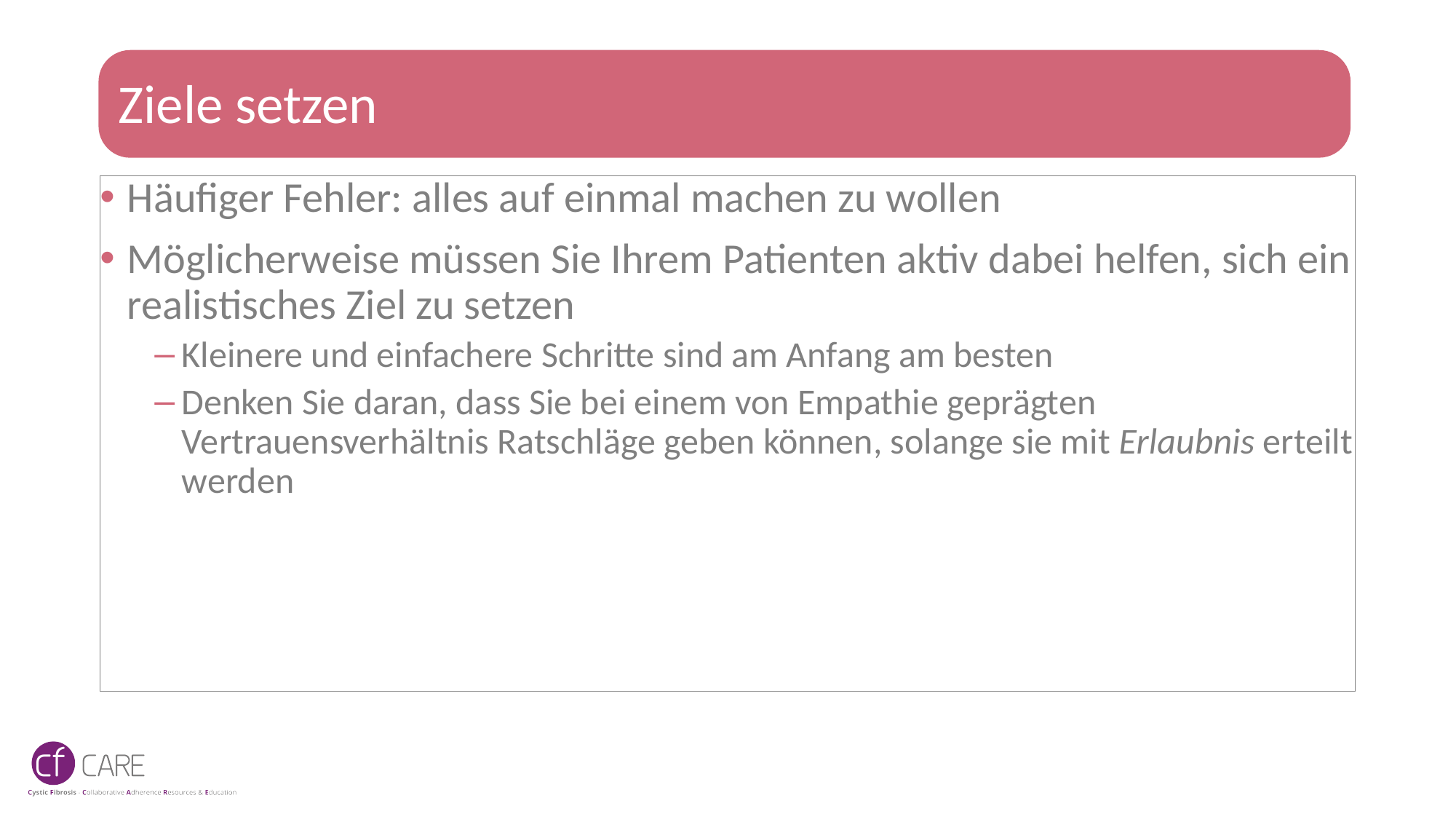

# Ziele setzen
Häufiger Fehler: alles auf einmal machen zu wollen
Möglicherweise müssen Sie Ihrem Patienten aktiv dabei helfen, sich ein realistisches Ziel zu setzen
Kleinere und einfachere Schritte sind am Anfang am besten
Denken Sie daran, dass Sie bei einem von Empathie geprägten Vertrauensverhältnis Ratschläge geben können, solange sie mit Erlaubnis erteilt werden